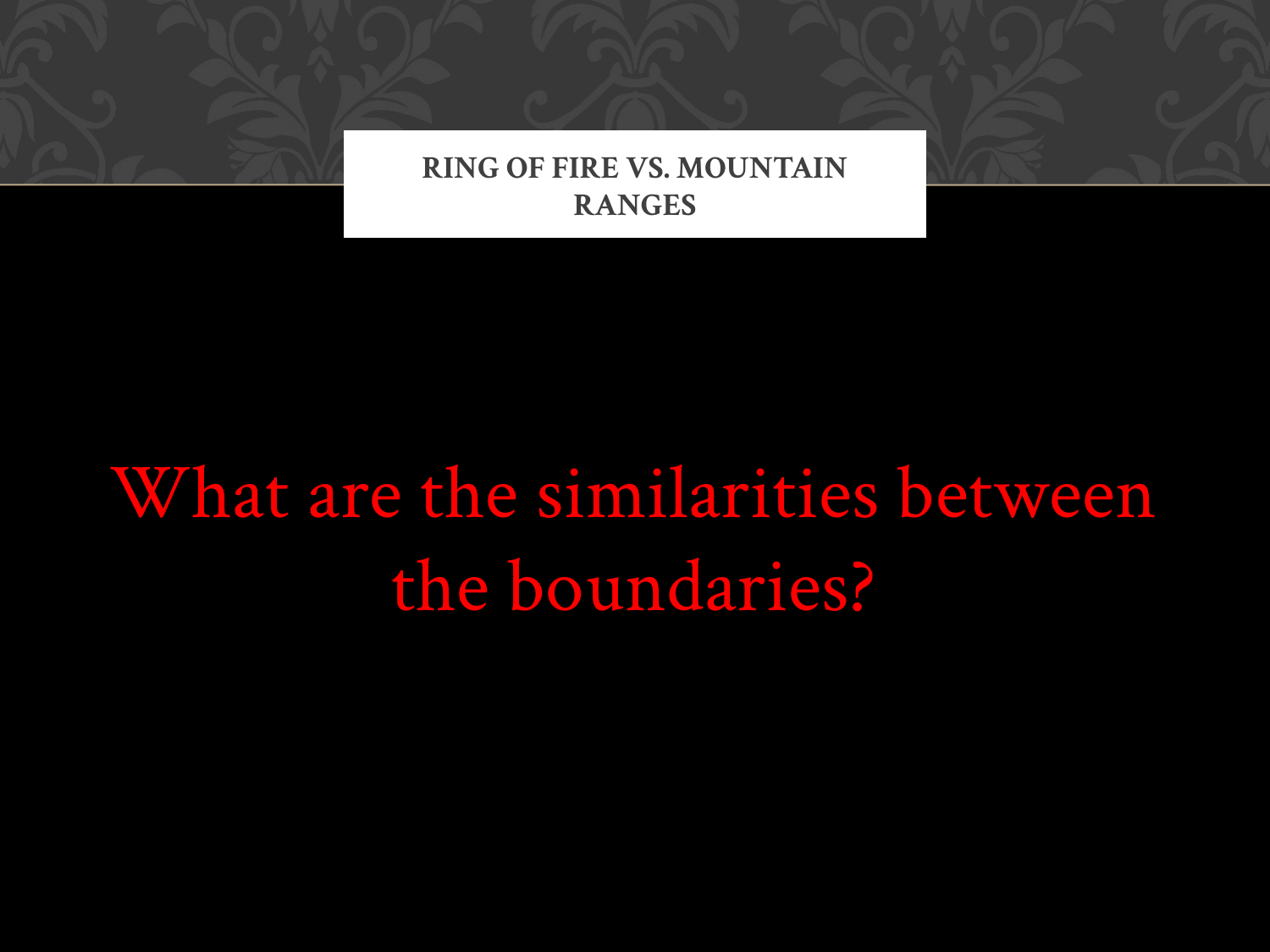

# Ring of fire vs. Mountain Ranges
What are the similarities between the boundaries?